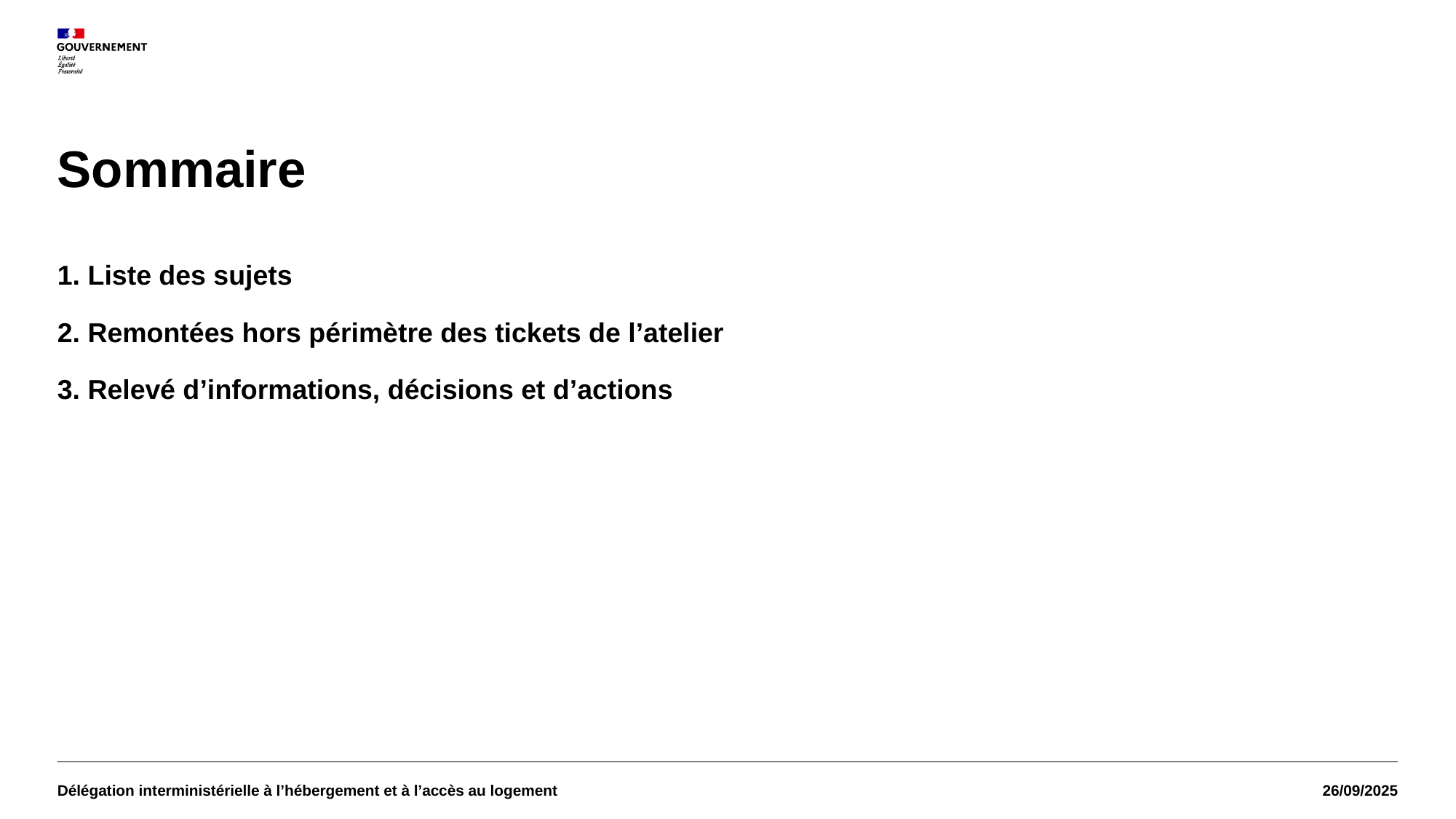

# Sommaire
 Liste des sujets
 Remontées hors périmètre des tickets de l’atelier
 Relevé d’informations, décisions et d’actions
Délégation interministérielle à l’hébergement et à l’accès au logement
26/09/2025